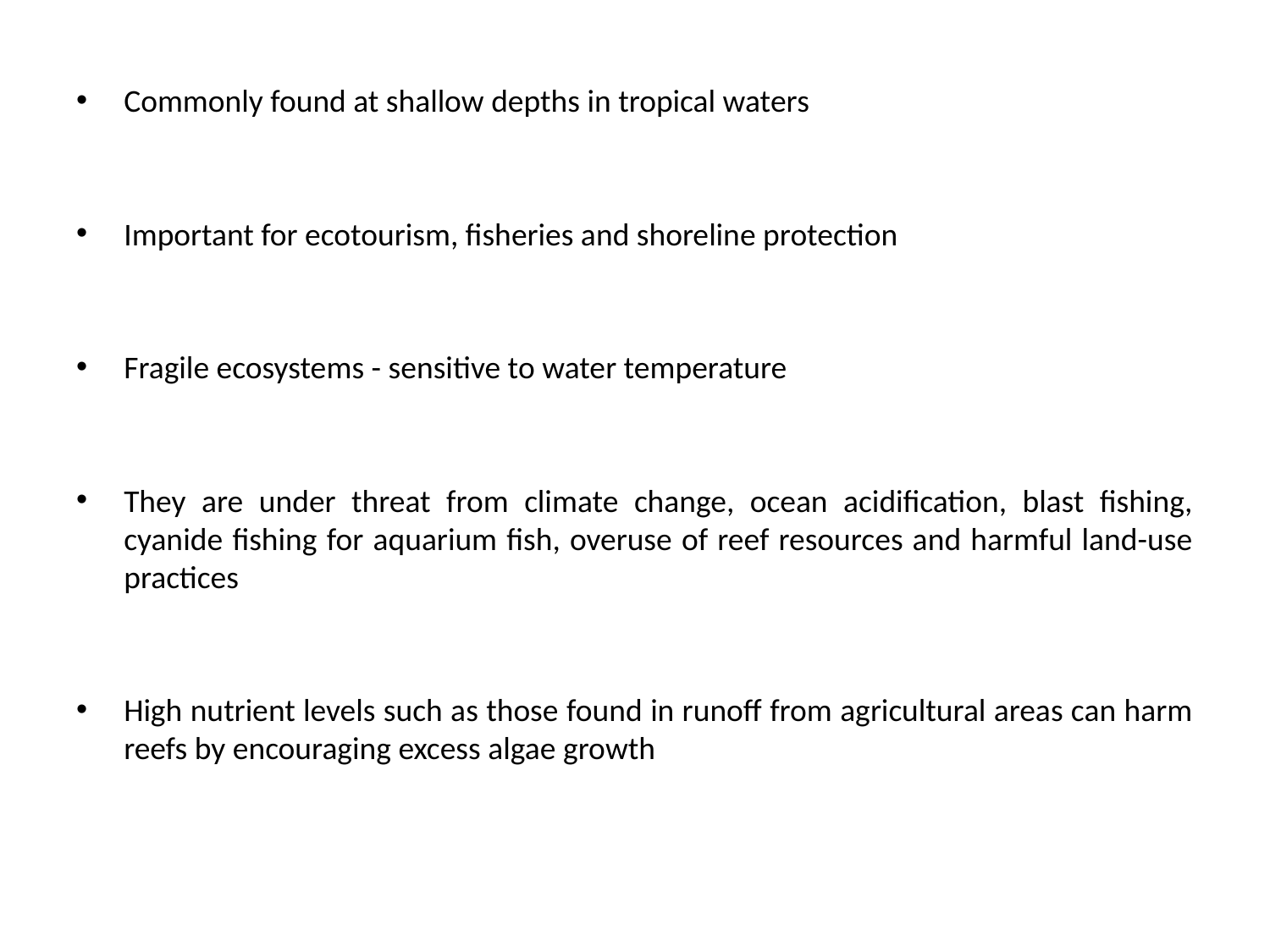

Commonly found at shallow depths in tropical waters

Important for ecotourism, fisheries and shoreline protection

Fragile ecosystems - sensitive to water temperature

They are under threat from climate change, ocean acidification, blast fishing, cyanide fishing for aquarium fish, overuse of reef resources and harmful land-use practices

High nutrient levels such as those found in runoff from agricultural areas can harm reefs by encouraging excess algae growth